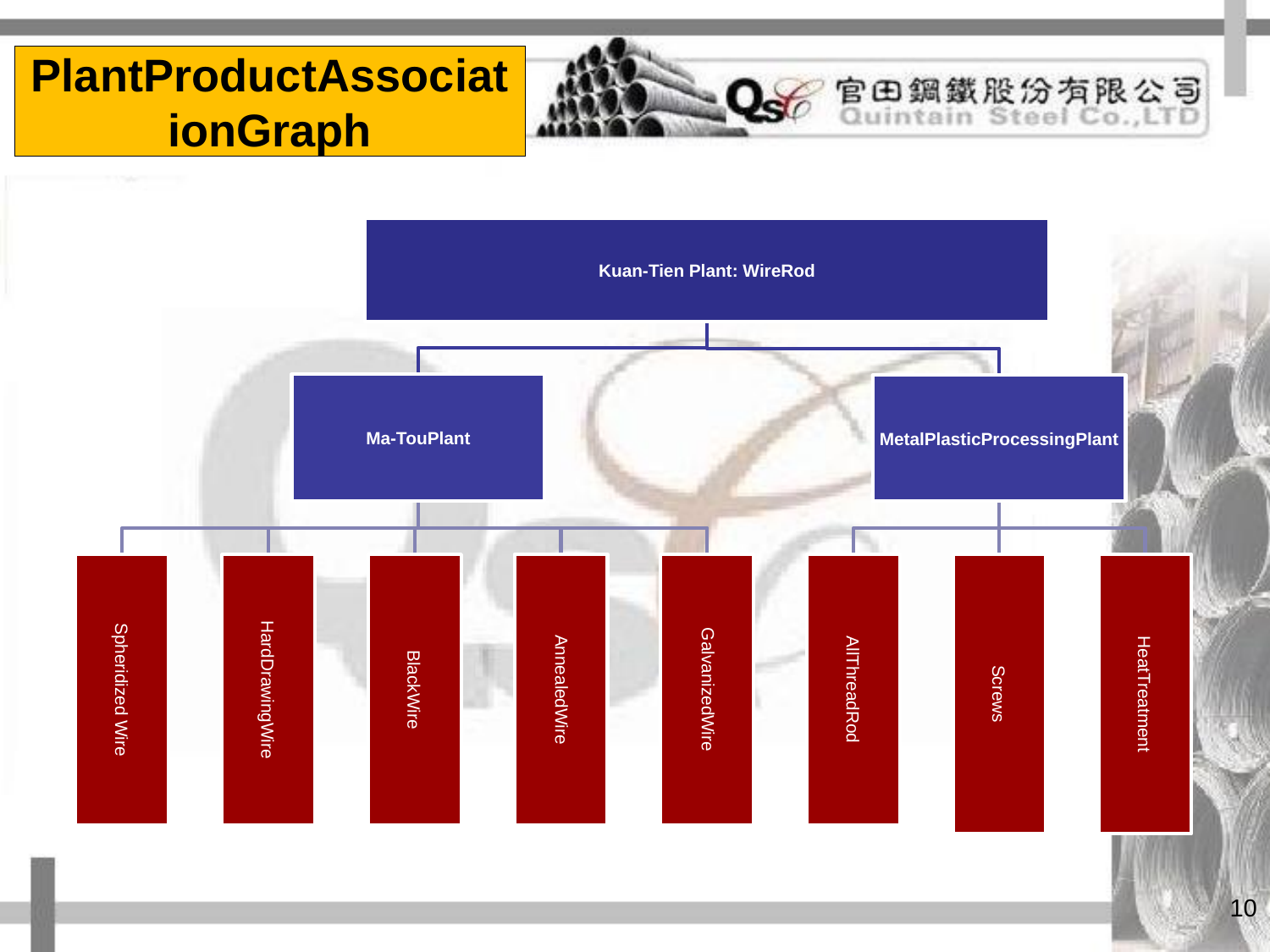

# PlantProductAssociationGraph
Kuan-Tien Plant: WireRod

Ma-TouPlant

Spheridized Wire
HardDrawingWire
BlackWire
AnnealedWire
GalvanizedWire
MetalPlasticProcessingPlant
AllThreadRod
Screws
HeatTreatment
10